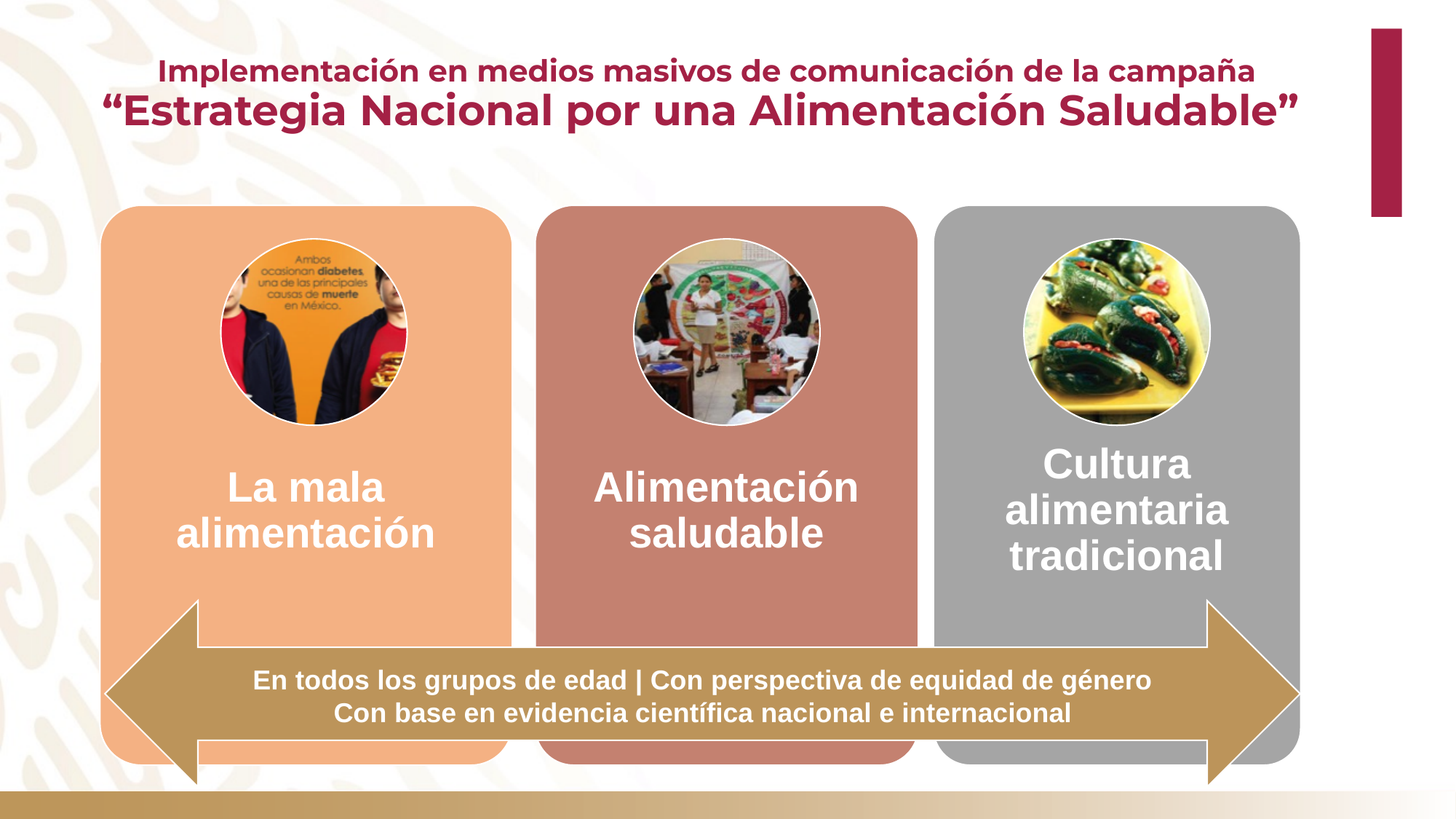

# Implementación en medios masivos de comunicación de la campaña “Estrategia Nacional por una Alimentación Saludable”
La mala alimentación

Alimentación saludable

Cultura alimentaria tradicional

En todos los grupos de edad | Con perspectiva de equidad de género
Con base en evidencia científica nacional e internacional